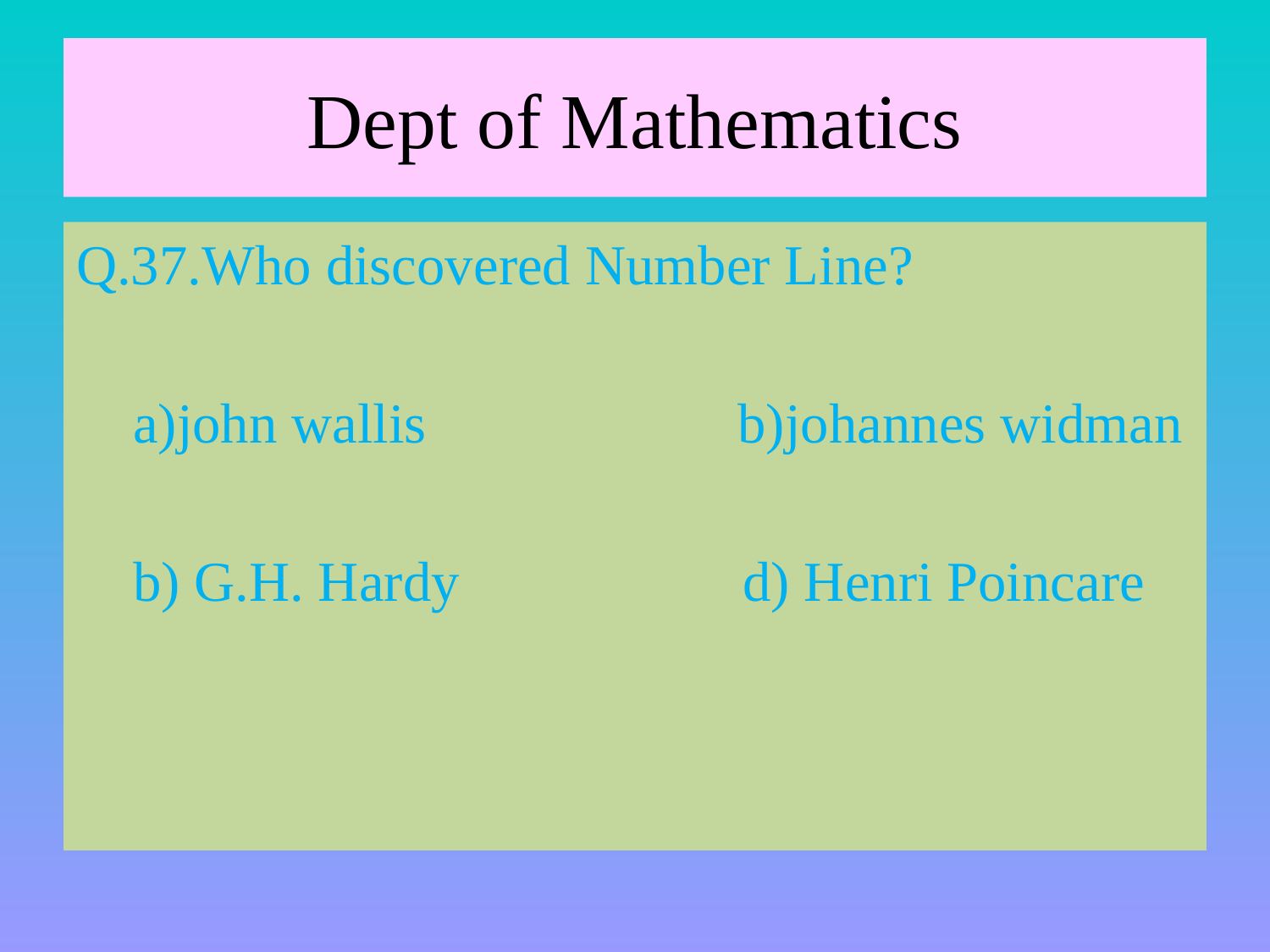

# Dept of Mathematics
Q.37.Who discovered Number Line?

    a)john wallis                      b)johannes widman

    b) G.H. Hardy                    d) Henri Poincare